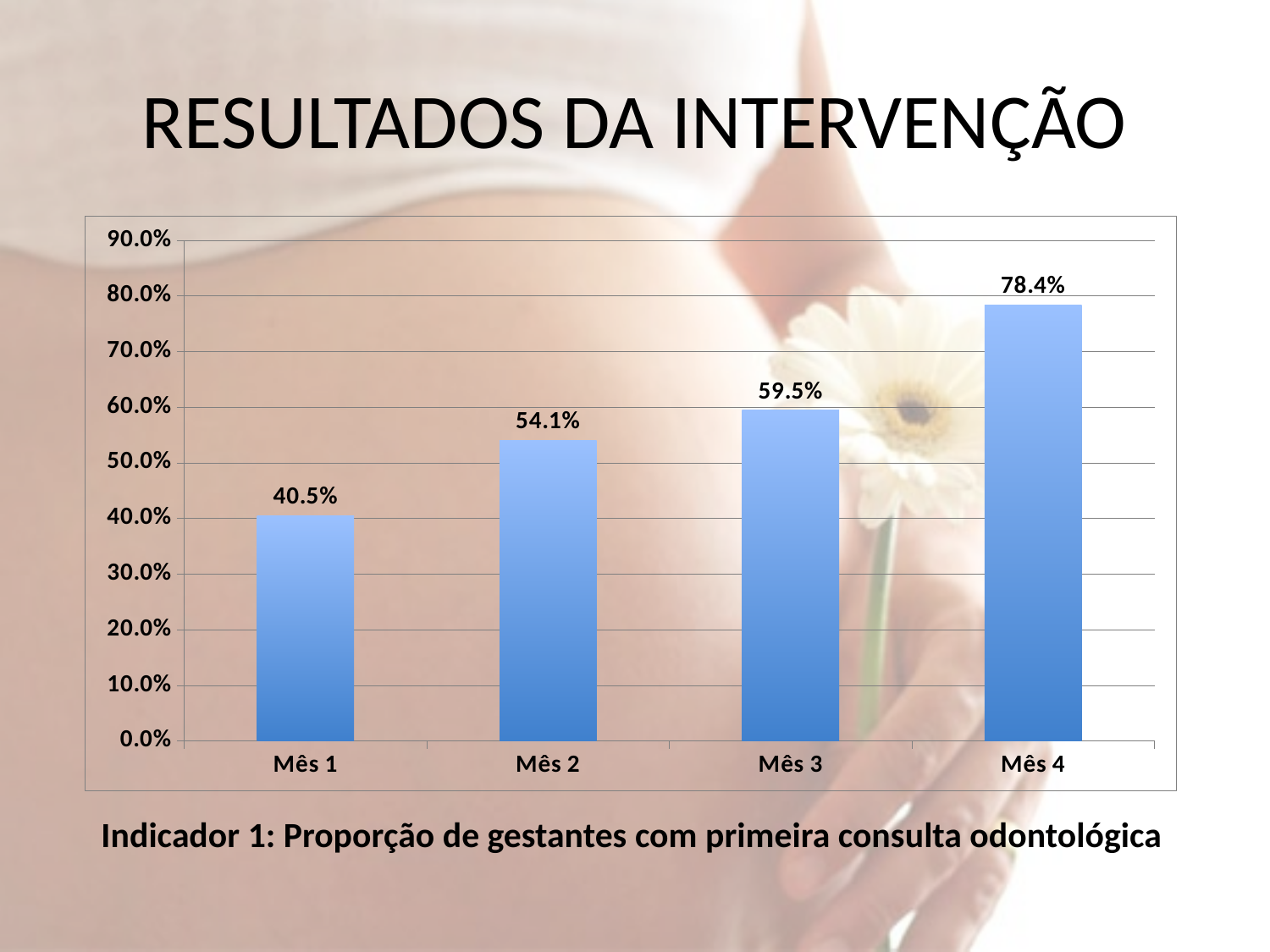

# RESULTADOS DA INTERVENÇÃO

### Chart

| Category | Proporção de gestantes com primeira consulta odontológica |
|---|---|
| Mês 1 | 0.4054054054054055 |
| Mês 2 | 0.5405405405405407 |
| Mês 3 | 0.5945945945945981 |
| Mês 4 | 0.7837837837837838 |
Indicador 1: Proporção de gestantes com primeira consulta odontológica